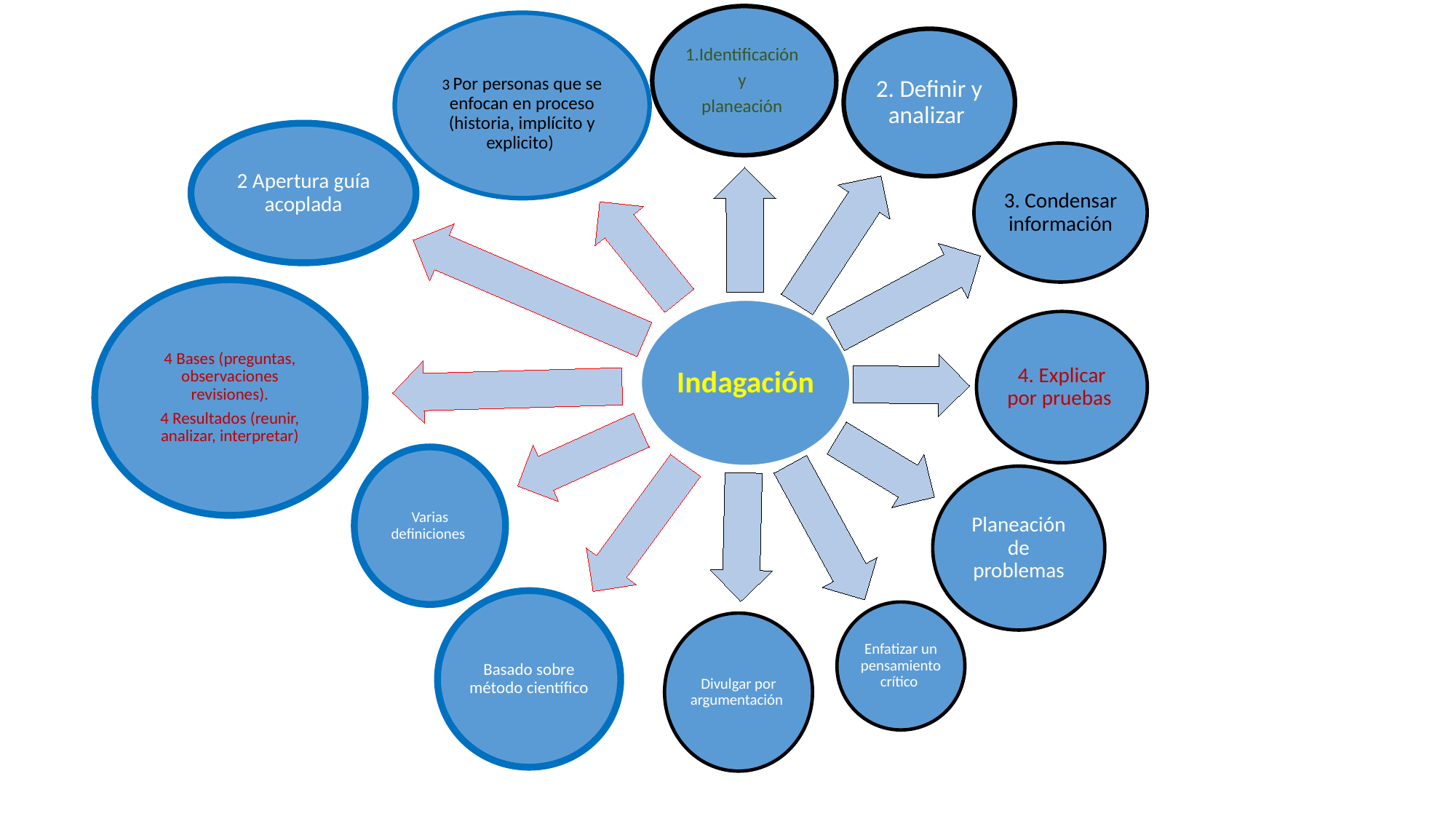

Indagación

1.Identificación
y
planeación

2. Definir y analizar

3. Condensar información

4. Explicar por pruebas

Planeación de problemas

Enfatizar un pensamiento crítico

Divulgar por argumentación

Basado sobre método científico

Varias definiciones

4 Bases (preguntas, observaciones
 revisiones).
4 Resultados (reunir, analizar, interpretar)

2 Apertura guía acoplada

3 Por personas que se enfocan en proceso (historia, implícito y explicito)